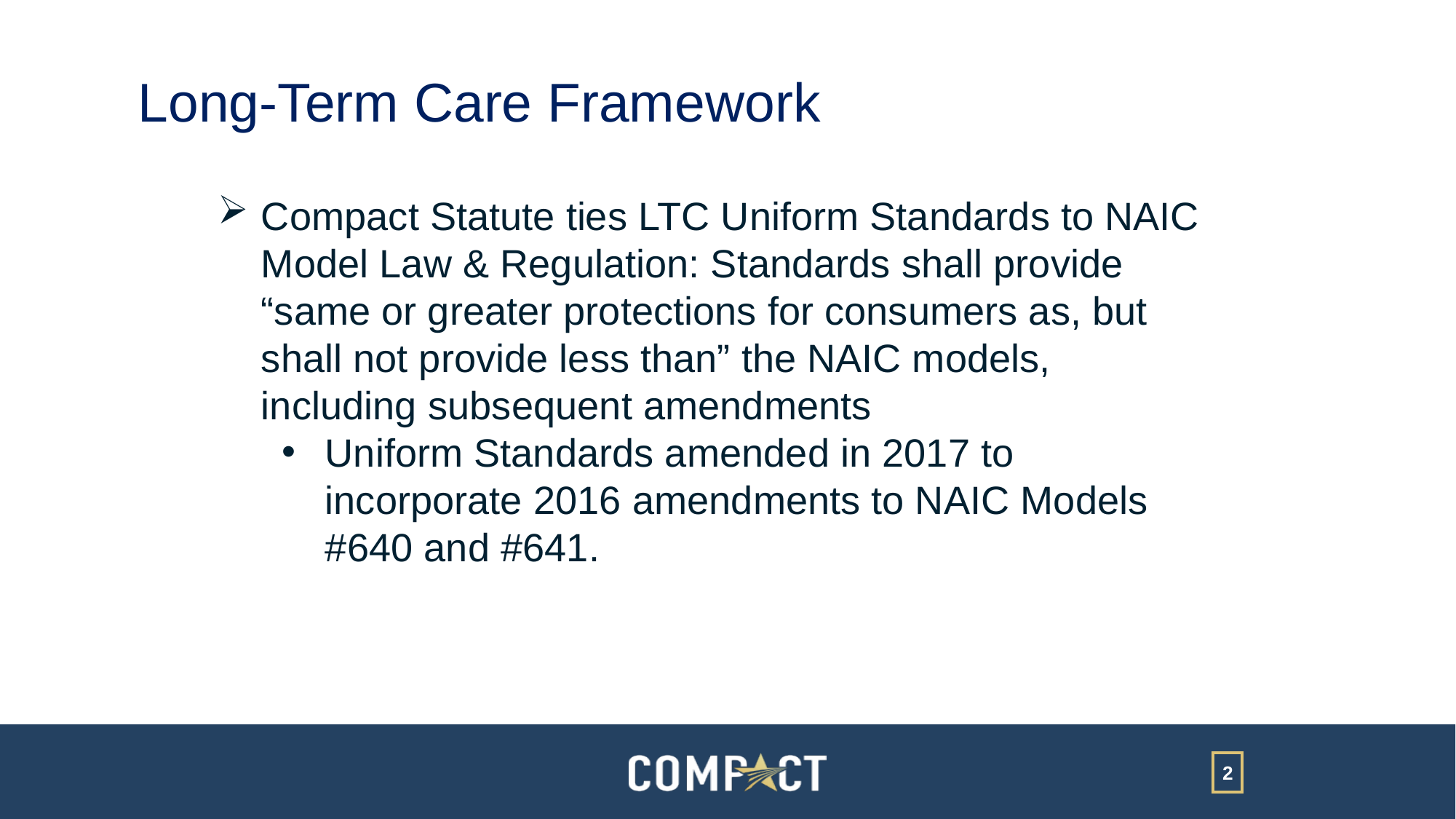

# Long-Term Care Framework
Compact Statute ties LTC Uniform Standards to NAIC Model Law & Regulation: Standards shall provide “same or greater protections for consumers as, but shall not provide less than” the NAIC models, including subsequent amendments
Uniform Standards amended in 2017 to incorporate 2016 amendments to NAIC Models #640 and #641.

2